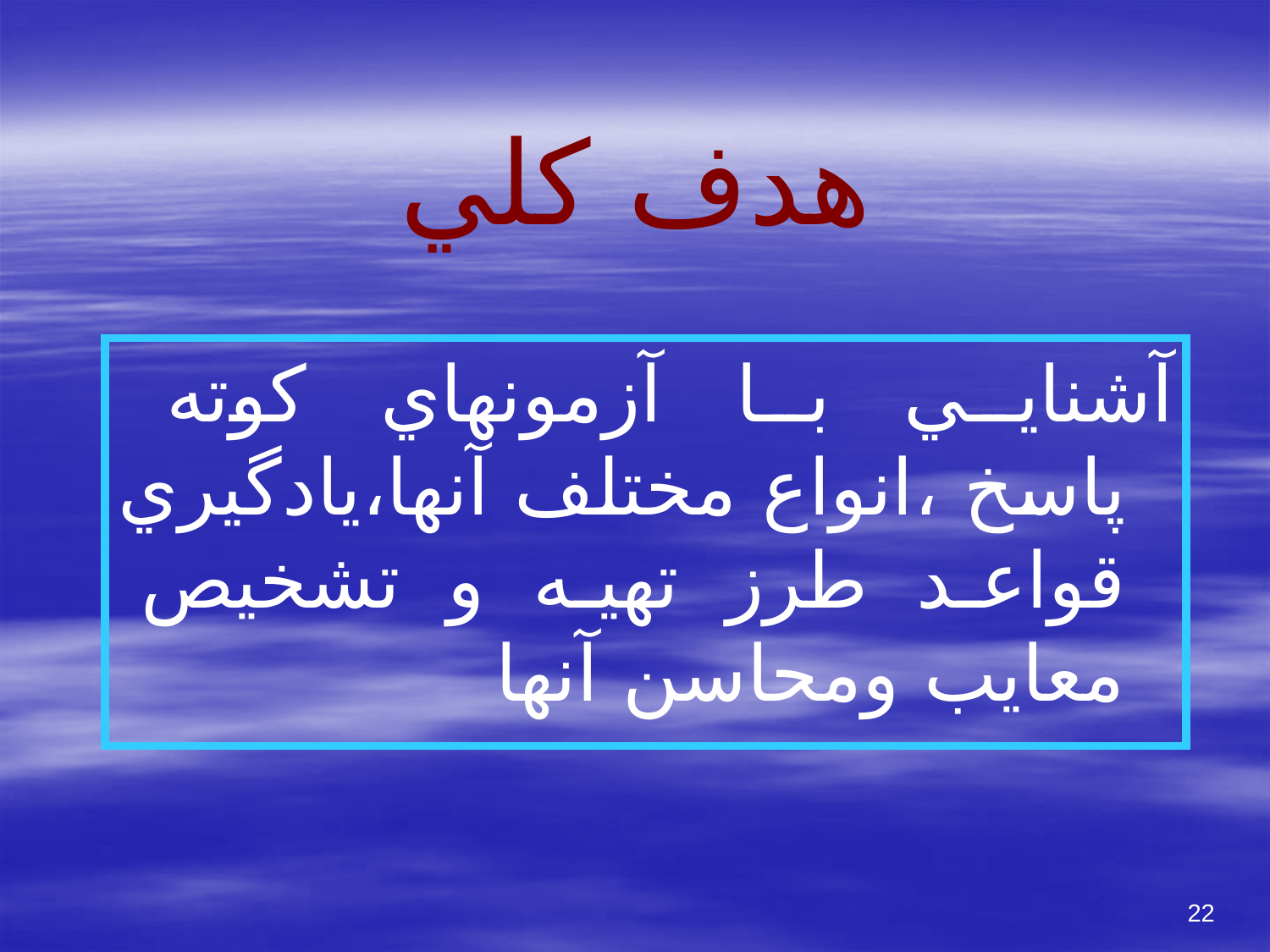

# هدف كلي
آشنايي با آزمونهاي كوته پاسخ ،انواع مختلف آنها،يادگيري قواعد طرز تهيه و تشخيص معايب ومحاسن آنها

22